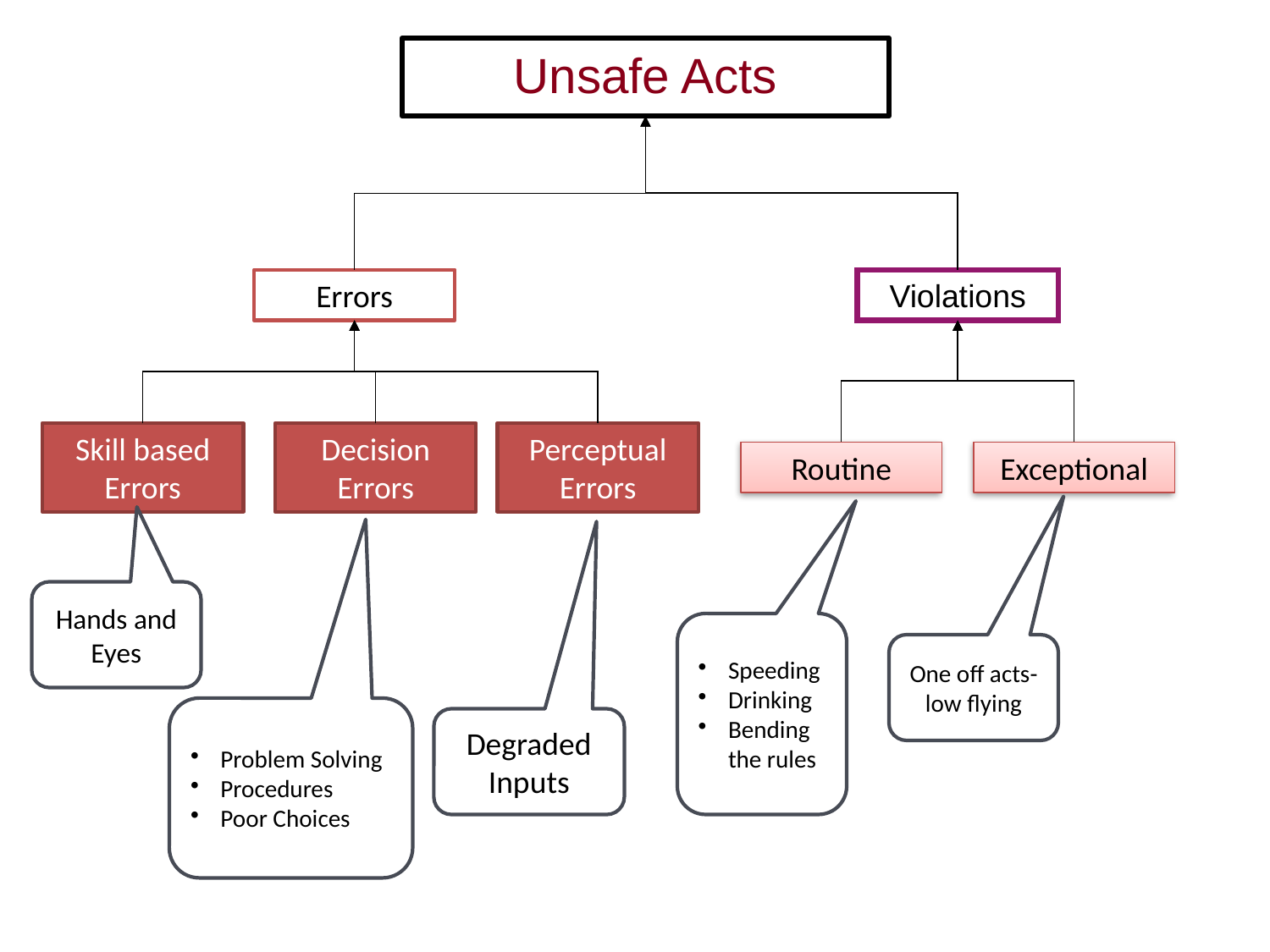

# Unsafe Acts
Errors
Violations
Skill based Errors
Decision Errors
Perceptual Errors
Routine
Exceptional
Hands and Eyes
Speeding
Drinking
Bending the rules
One off acts- low flying
Problem Solving
Procedures
Poor Choices
Degraded Inputs